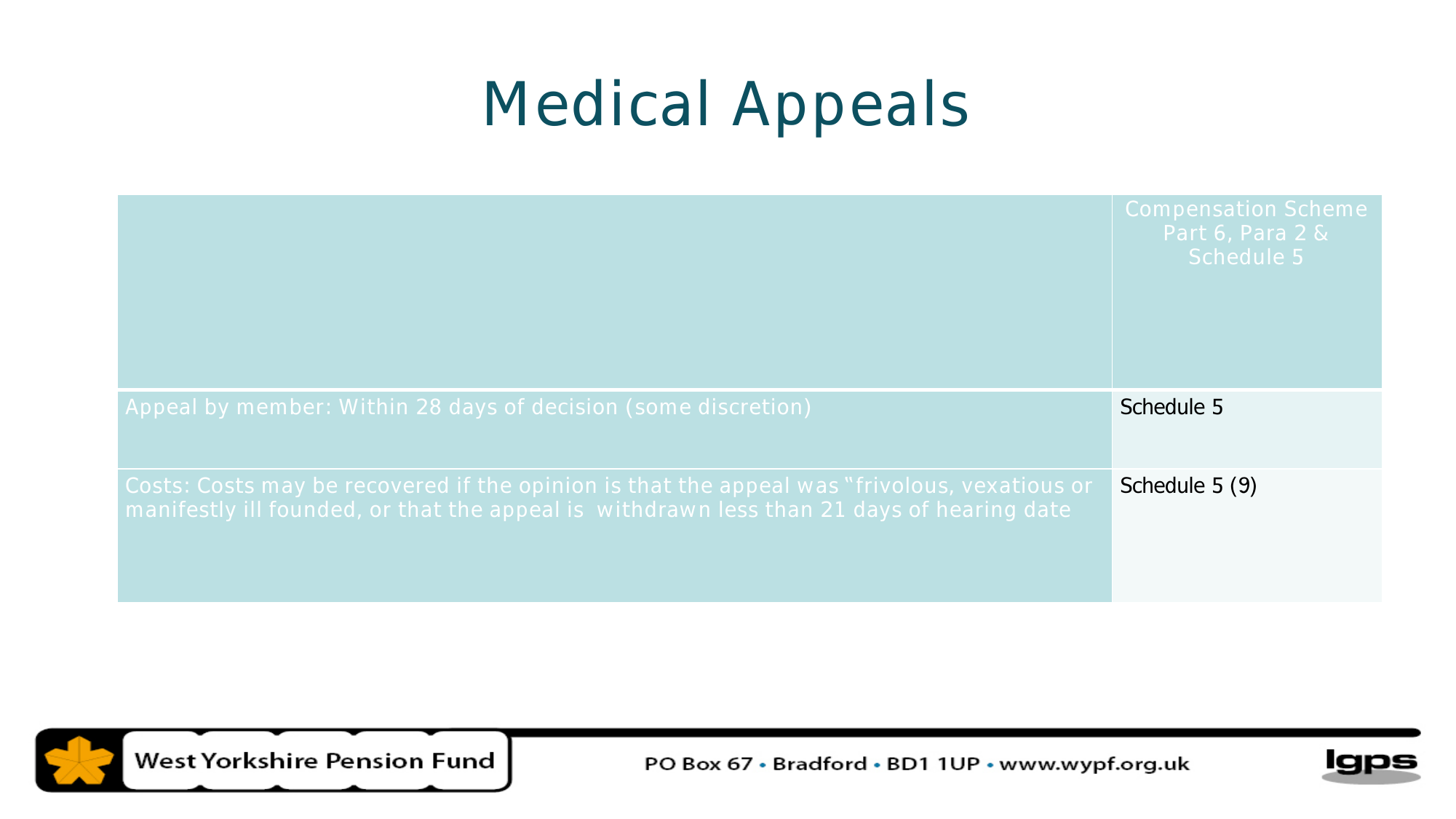

Medical Appeals

|  | Compensation Scheme Part 6, Para 2 & Schedule 5 |
| --- | --- |
| Appeal by member: Within 28 days of decision (some discretion) | Schedule 5 |
| Costs: Costs may be recovered if the opinion is that the appeal was “frivolous, vexatious or manifestly ill founded, or that the appeal is withdrawn less than 21 days of hearing date | Schedule 5 (9) |